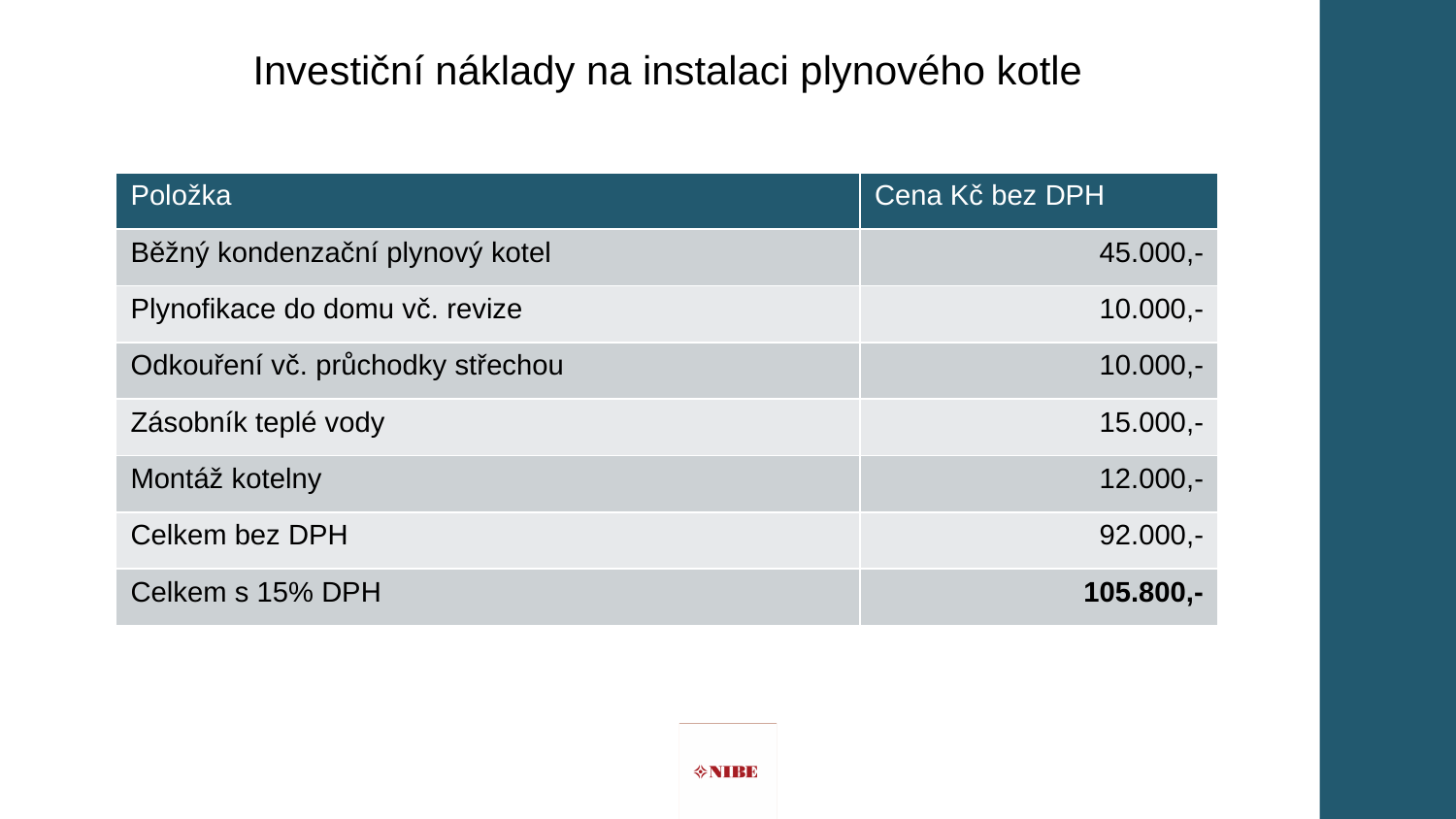

Investiční náklady na instalaci plynového kotle
| Položka | Cena Kč bez DPH |
| --- | --- |
| Běžný kondenzační plynový kotel | 45.000,- |
| Plynofikace do domu vč. revize | 10.000,- |
| Odkouření vč. průchodky střechou | 10.000,- |
| Zásobník teplé vody | 15.000,- |
| Montáž kotelny | 12.000,- |
| Celkem bez DPH | 92.000,- |
| Celkem s 15% DPH | 105.800,- |